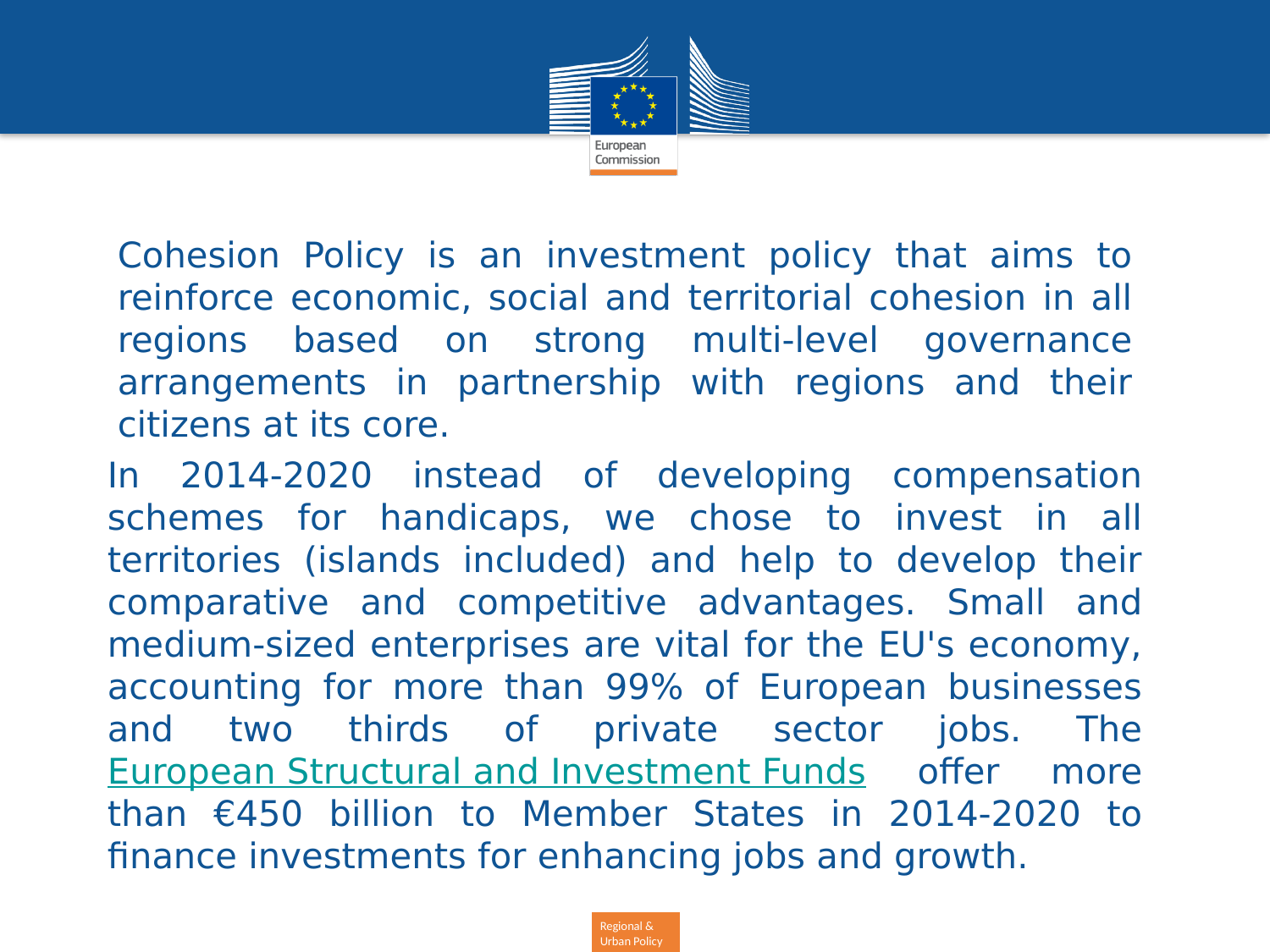

Cohesion Policy is an investment policy that aims to reinforce economic, social and territorial cohesion in all regions based on strong multi-level governance arrangements in partnership with regions and their citizens at its core.
In 2014-2020 instead of developing compensation schemes for handicaps, we chose to invest in all territories (islands included) and help to develop their comparative and competitive advantages. Small and medium-sized enterprises are vital for the EU's economy, accounting for more than 99% of European businesses and two thirds of private sector jobs. The European Structural and Investment Funds offer more than €450 billion to Member States in 2014-2020 to finance investments for enhancing jobs and growth.